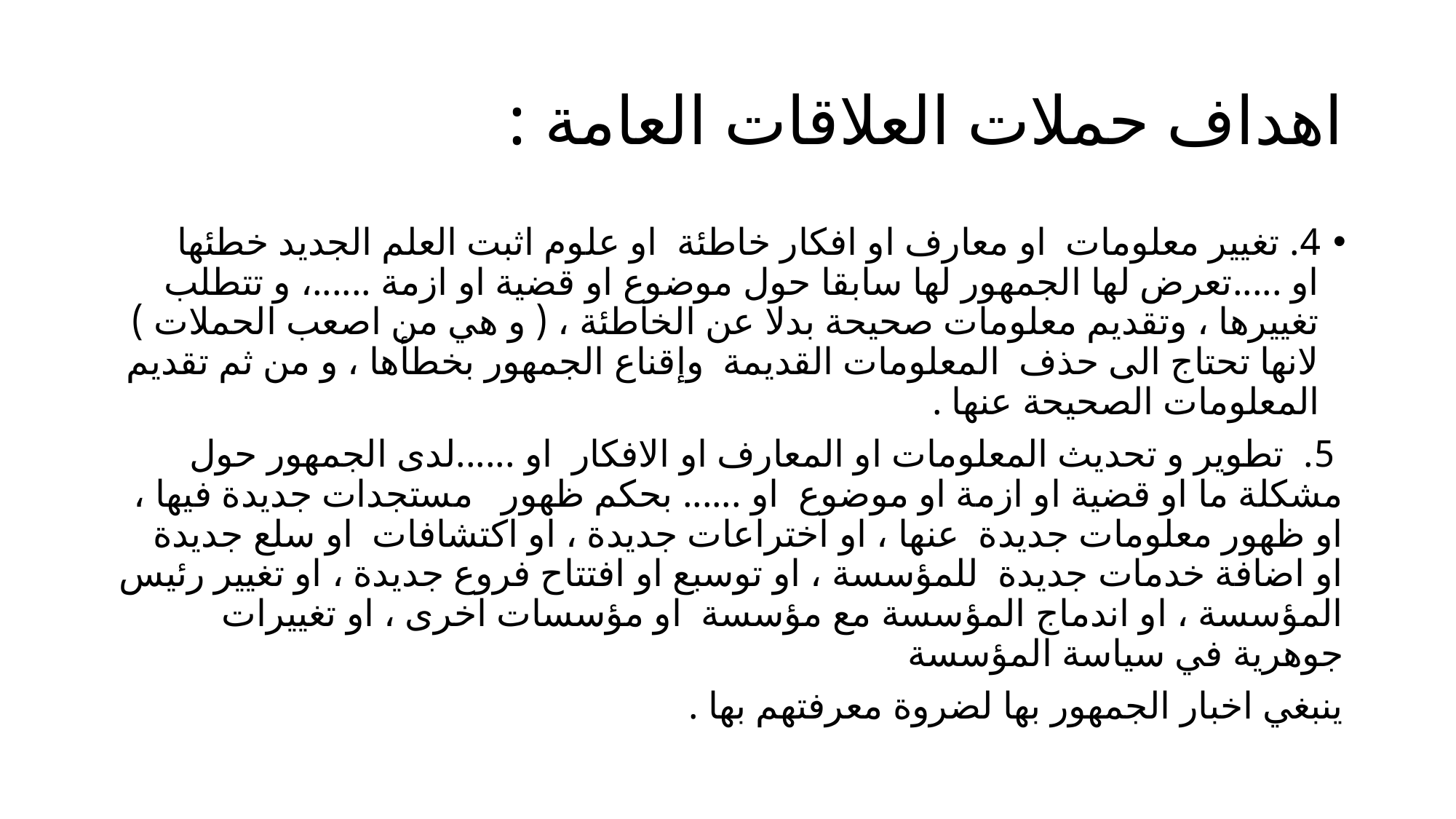

# اهداف حملات العلاقات العامة :
4. تغيير معلومات  او معارف او افكار خاطئة  او علوم اثبت العلم الجديد خطئها او .....تعرض لها الجمهور لها سابقا حول موضوع او قضية او ازمة ......، و تتطلب تغييرها ، وتقديم معلومات صحيحة بدلا عن الخاطئة ، ( و هي من اصعب الحملات ) لانها تحتاج الى حذف  المعلومات القديمة  وإقناع الجمهور بخطأها ، و من ثم تقديم المعلومات الصحيحة عنها .
 5.  تطوير و تحديث المعلومات او المعارف او الافكار  او ......لدى الجمهور حول مشكلة ما او قضية او ازمة او موضوع  او ...... بحكم ظهور   مستجدات جديدة فيها ، او ظهور معلومات جديدة  عنها ، او اختراعات جديدة ، او اكتشافات  او سلع جديدة   او اضافة خدمات جديدة  للمؤسسة ، او توسبع او افتتاح فروع جديدة ، او تغيير رئيس المؤسسة ، او اندماج المؤسسة مع مؤسسة  او مؤسسات اخرى ، او تغييرات جوهرية في سياسة المؤسسة
ينبغي اخبار الجمهور بها لضروة معرفتهم بها .